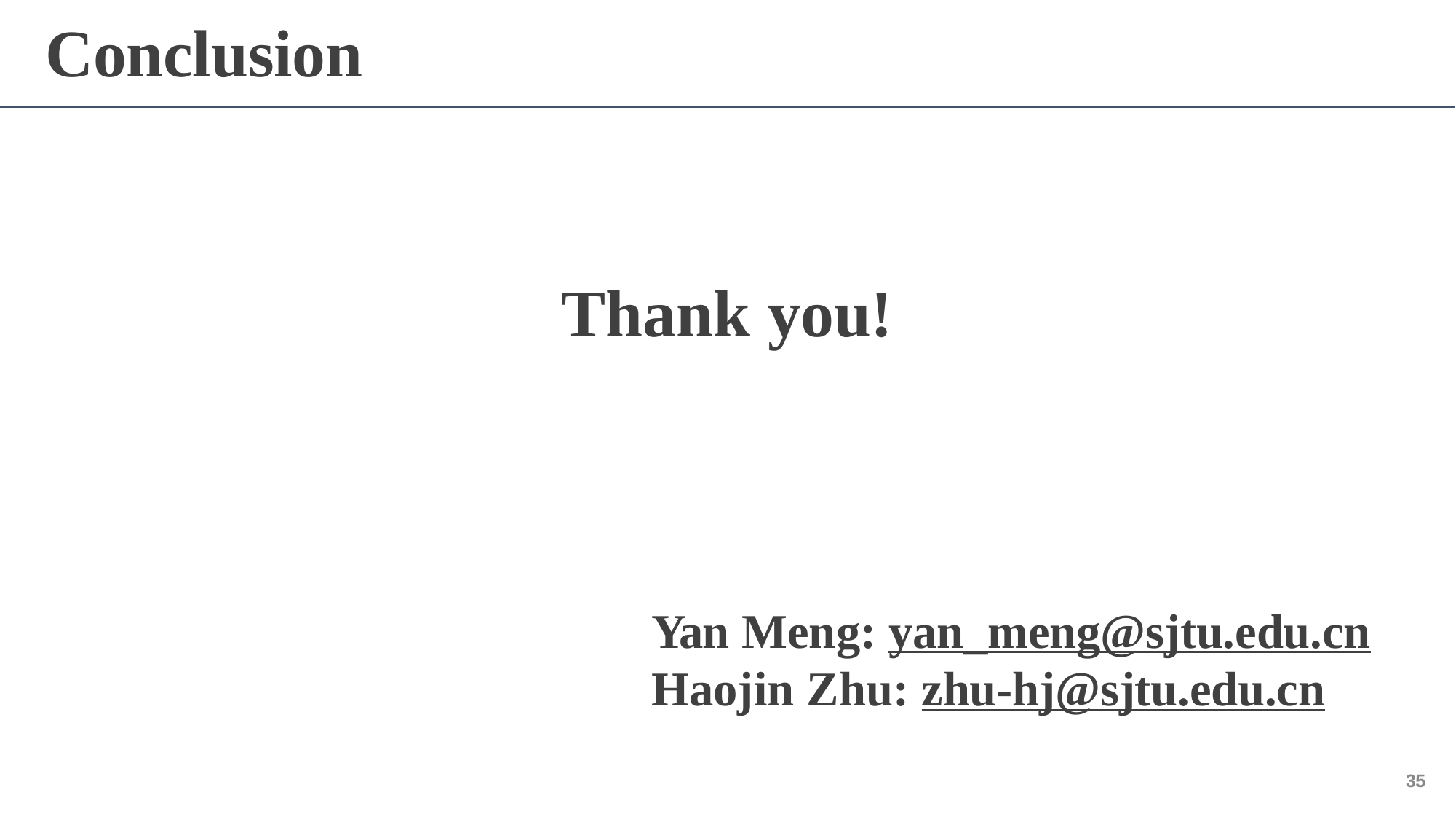

# Conclusion

Thank you!
Yan Meng: yan_meng@sjtu.edu.cn Haojin Zhu: zhu-hj@sjtu.edu.cn
35